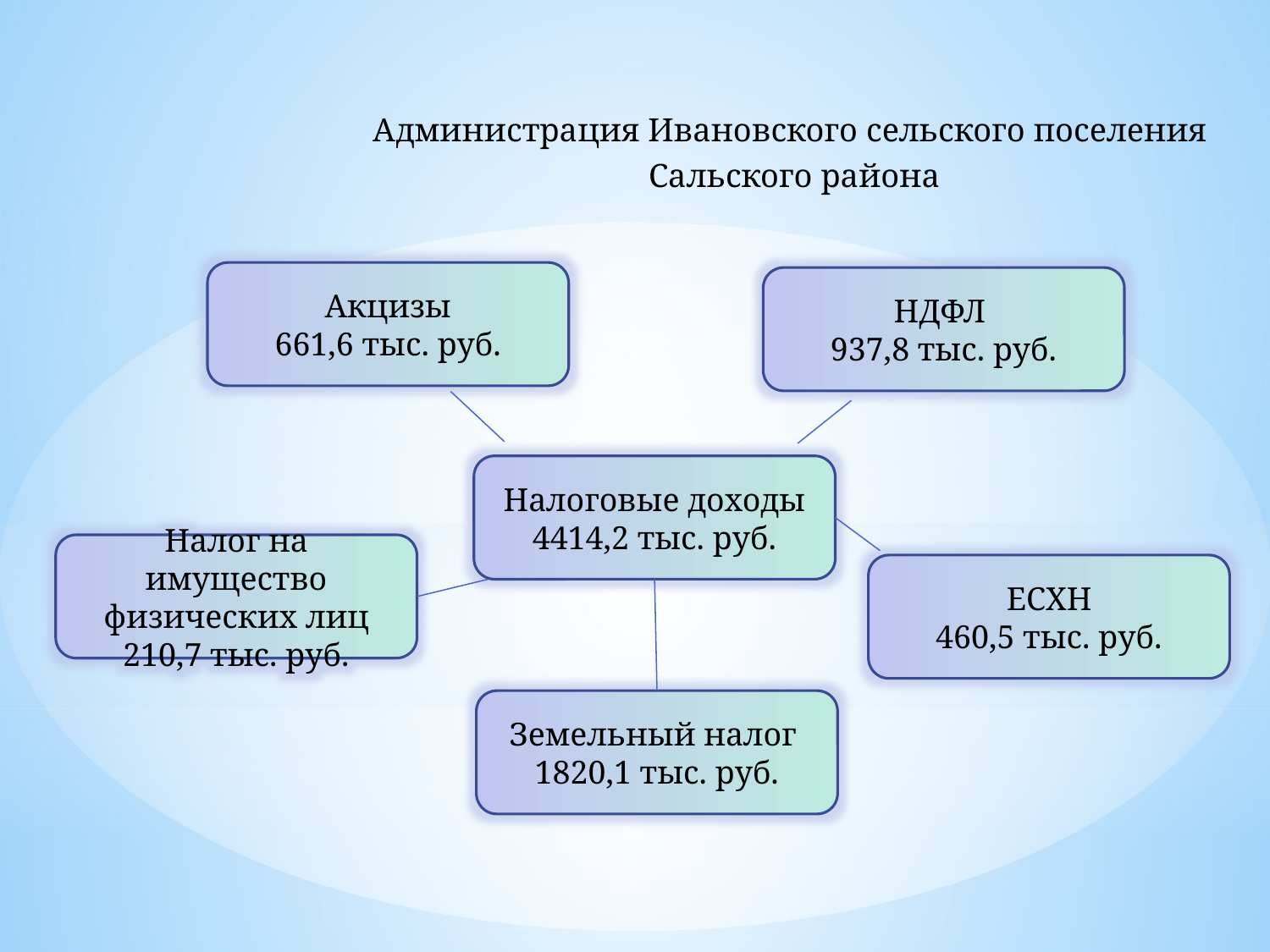

Администрация Ивановского сельского поселения
 Сальского района

Акцизы
661,6 тыс. руб.
НДФЛ
937,8 тыс. руб.
Налоговые доходы
4414,2 тыс. руб.
Налог на имущество физических лиц
210,7 тыс. руб.
ЕСХН
460,5 тыс. руб.
Земельный налог
1820,1 тыс. руб.